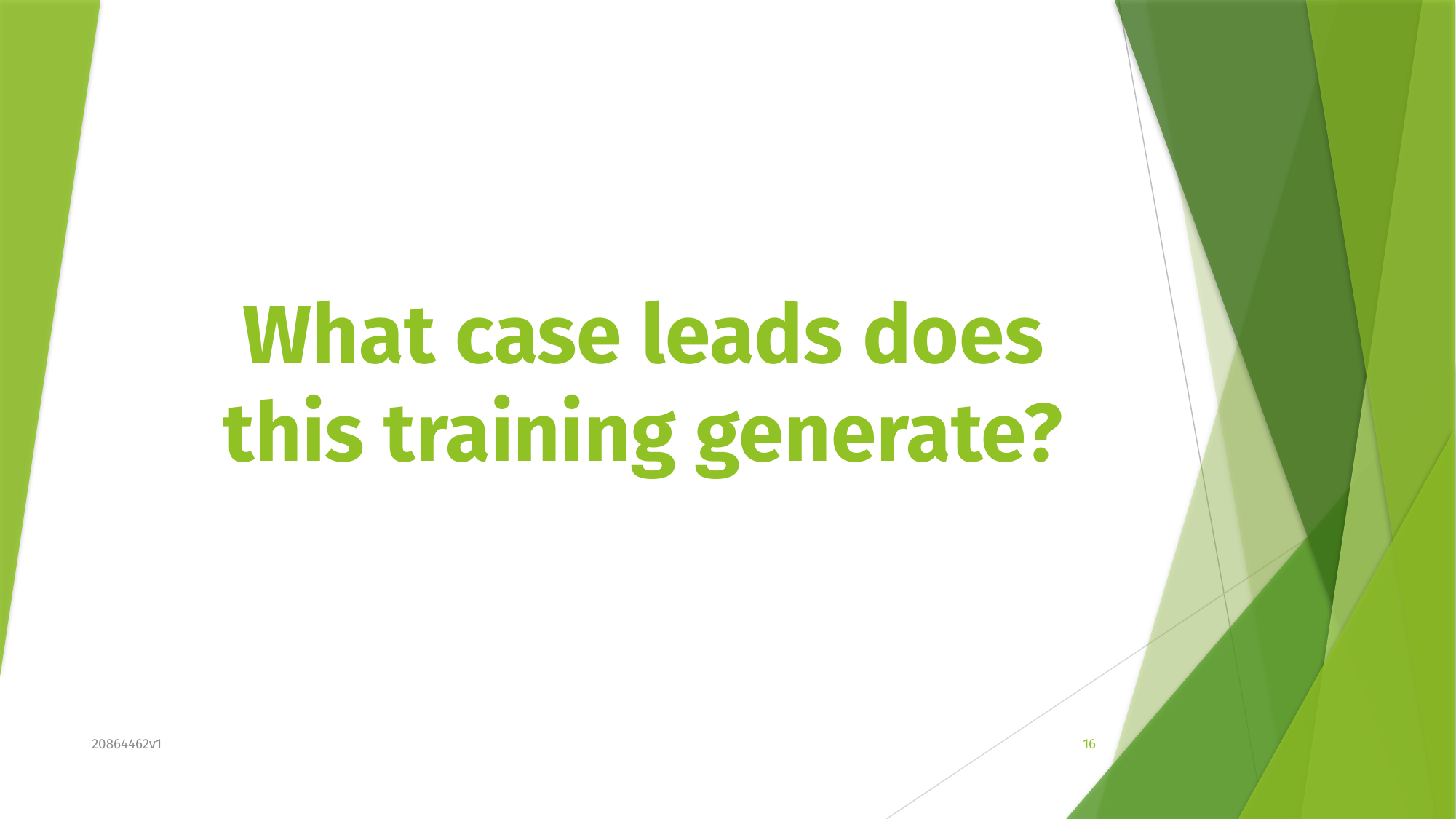

# What case leads does this training generate?

20864462v1
16